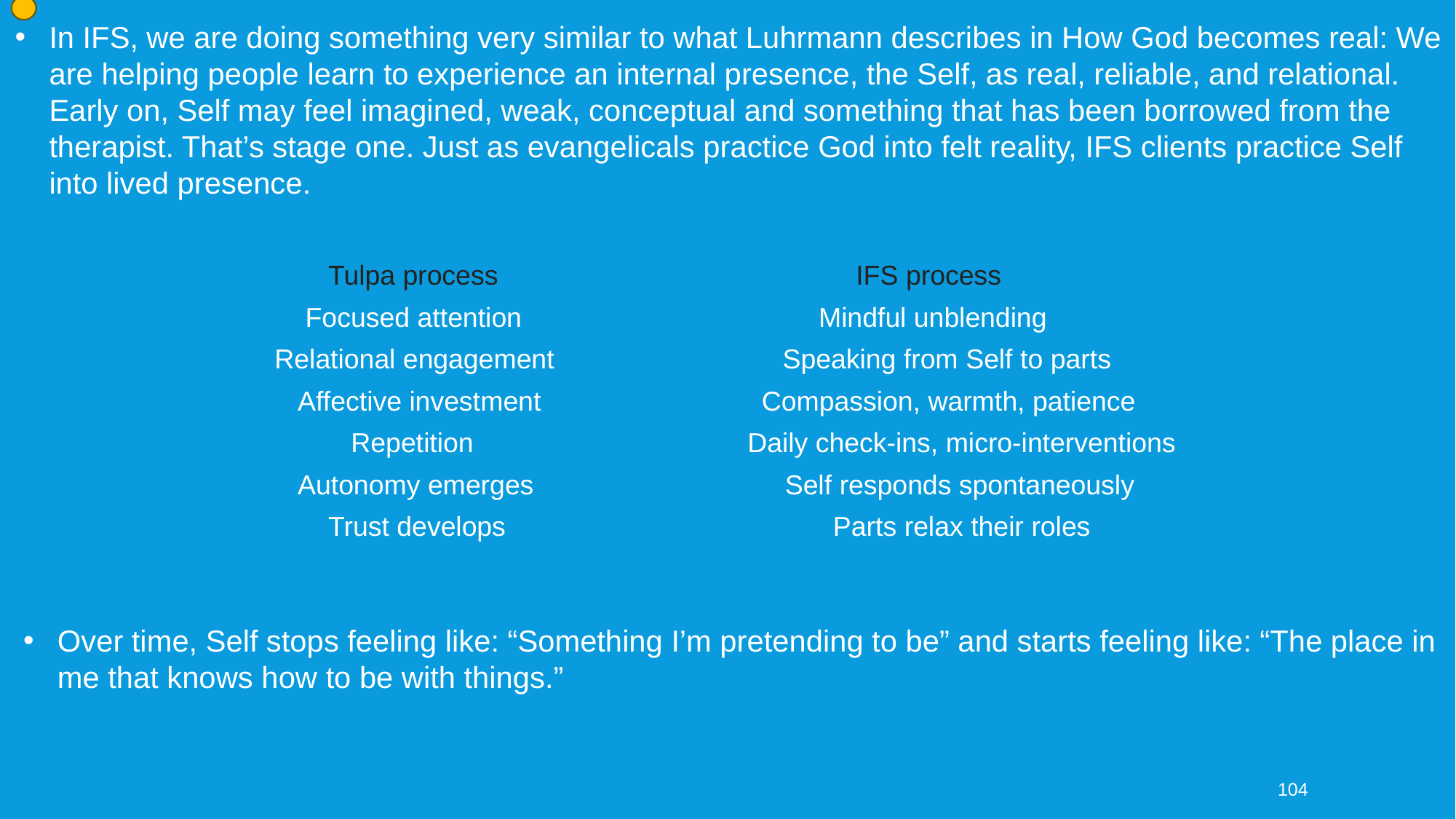

In IFS, we are doing something very similar to what Luhrmann describes in How God becomes real: We are helping people learn to experience an internal presence, the Self, as real, reliable, and relational. Early on, Self may feel imagined, weak, conceptual and something that has been borrowed from the therapist. That’s stage one. Just as evangelicals practice God into felt reality, IFS clients practice Self into lived presence.
                                         Tulpa process                                               IFS process
                                      Focused attention                                       Mindful unblending
                                  Relational engagement                              Speaking from Self to parts
                                     Affective investment                             Compassion, warmth, patience
                                            Repetition                                    Daily check-ins, micro-interventions
                                     Autonomy emerges                                 Self responds spontaneously
                                         Trust develops                                           Parts relax their roles

Over time, Self stops feeling like: “Something I’m pretending to be” and starts feeling like: “The place in me that knows how to be with things.”
104